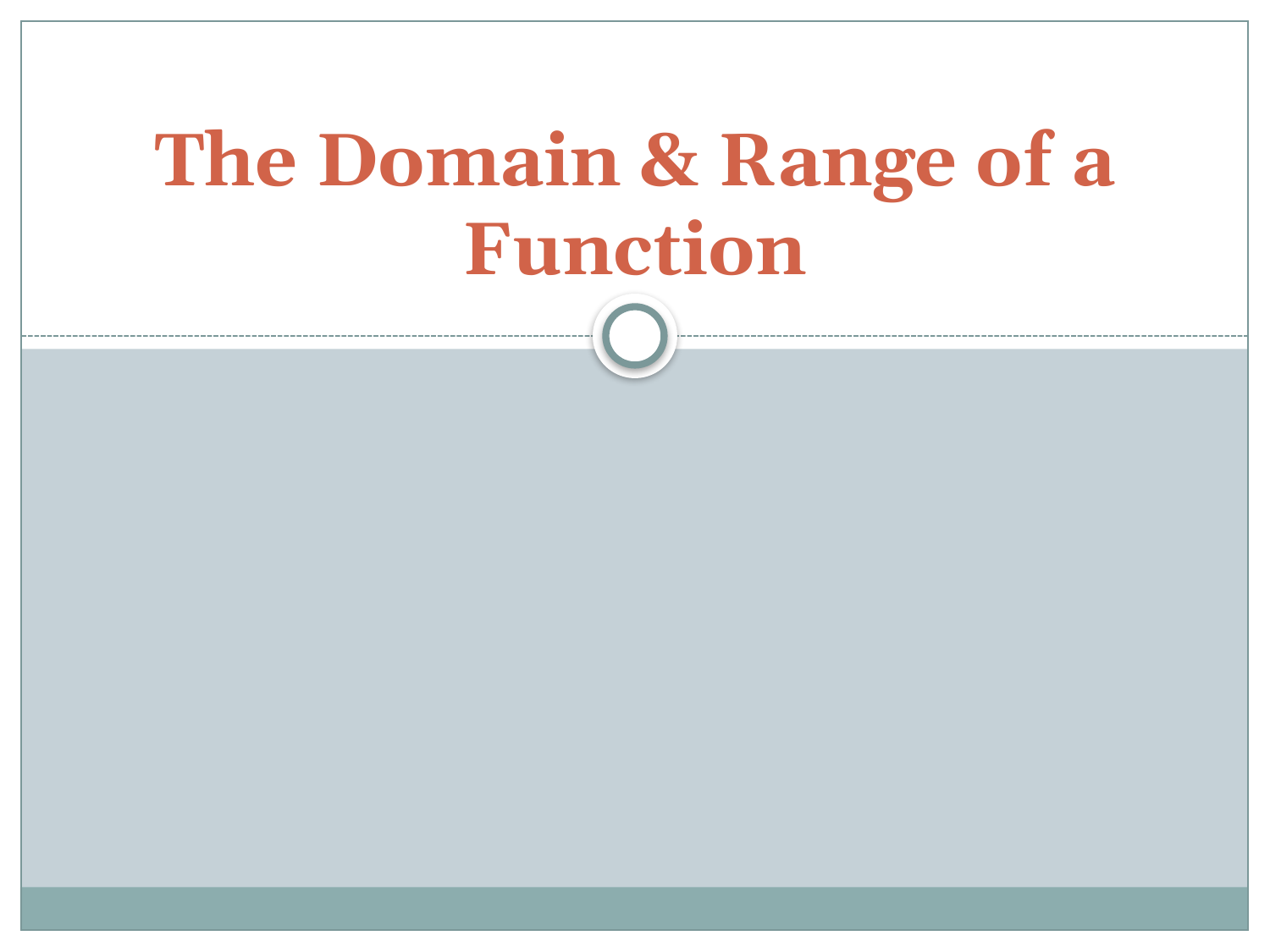

# The Domain & Range of a Function